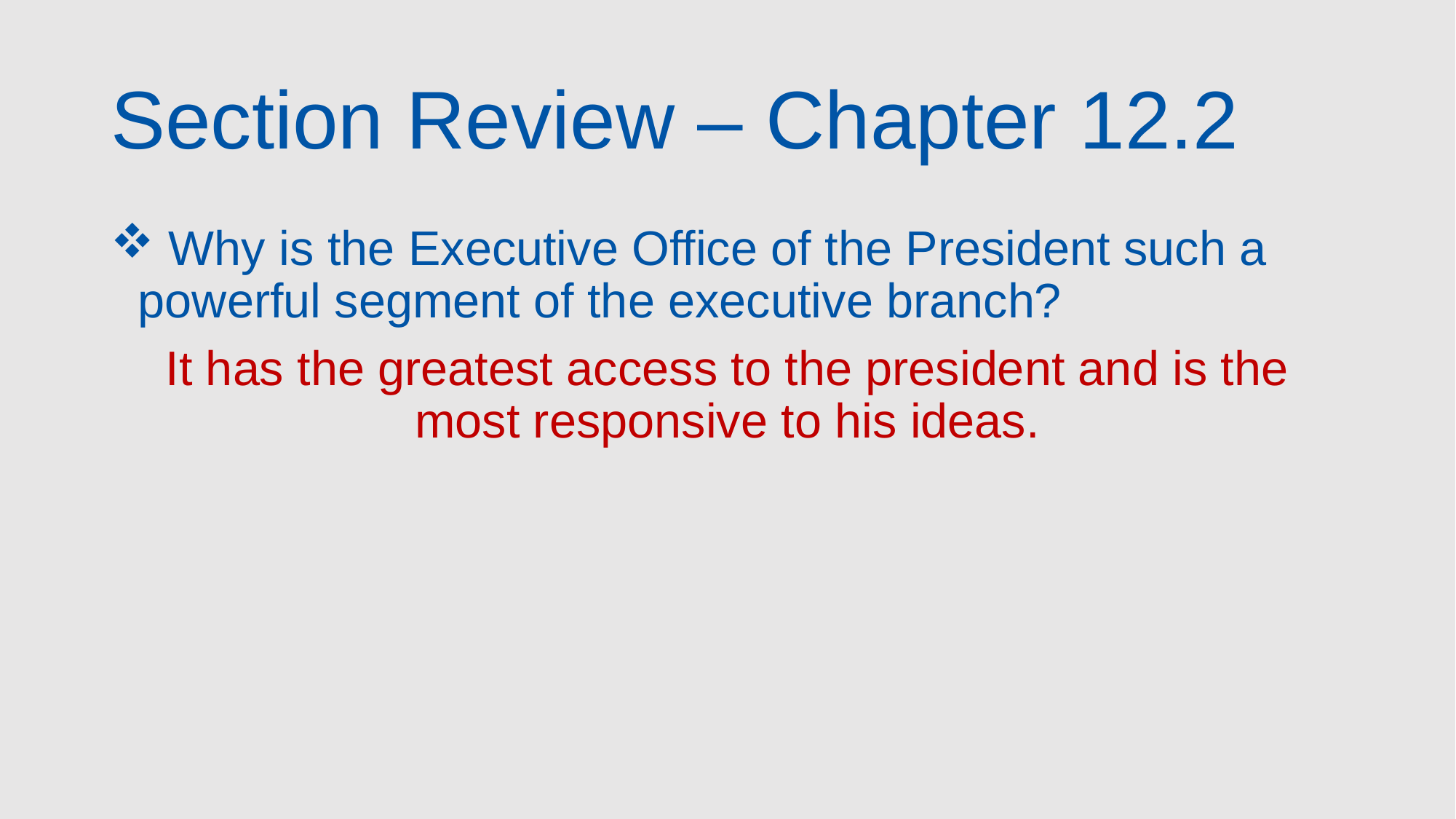

# Section Review – Chapter 12.2
 Why is the Executive Office of the President such a powerful segment of the executive branch?
It has the greatest access to the president and is the most responsive to his ideas.